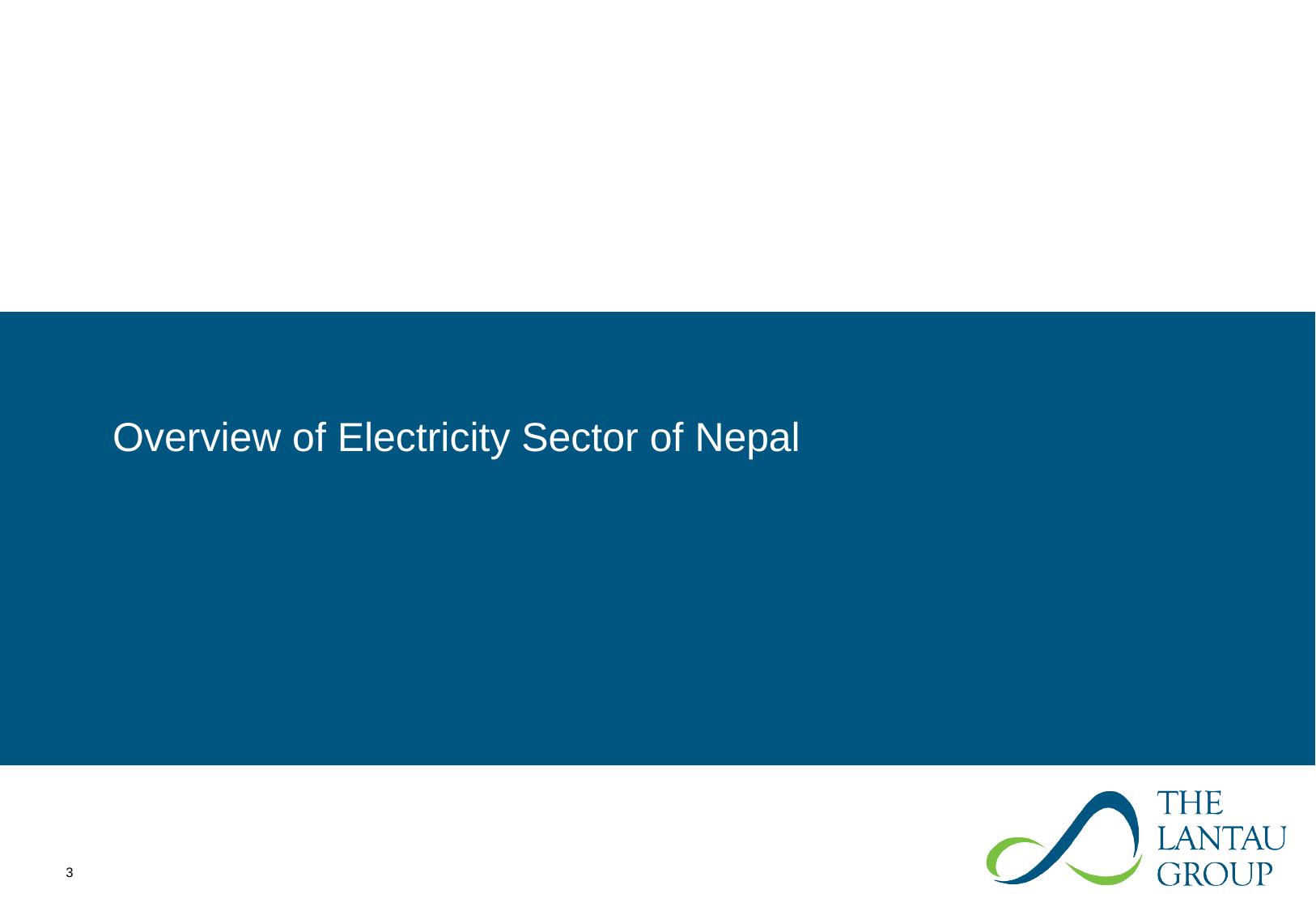

# Overview of Electricity Sector of Nepal

3